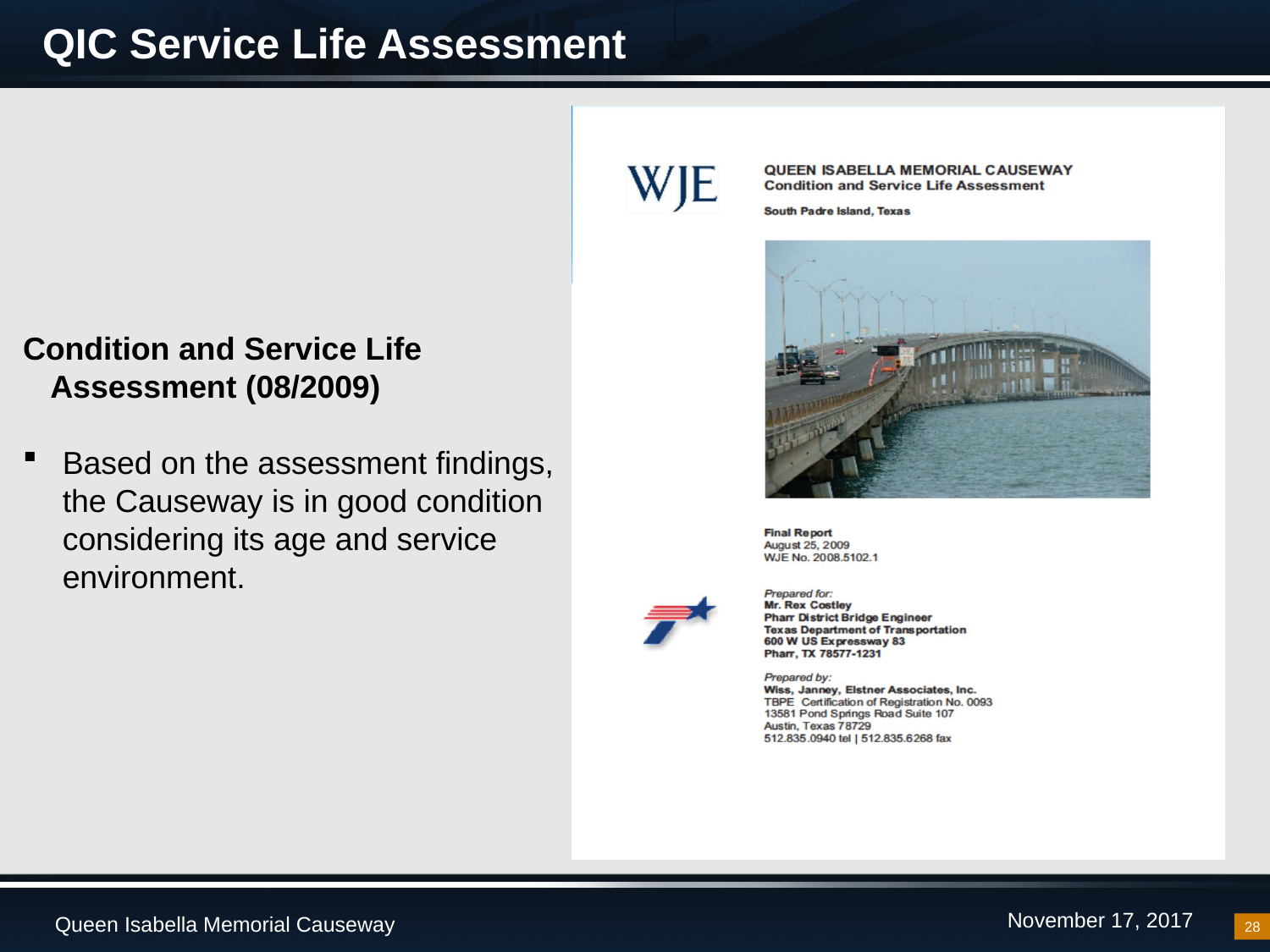

# QIC Service Life Assessment

Condition and Service Life Assessment (08/2009)

Based on the assessment findings, the Causeway is in good condition considering its age and service environment.

28